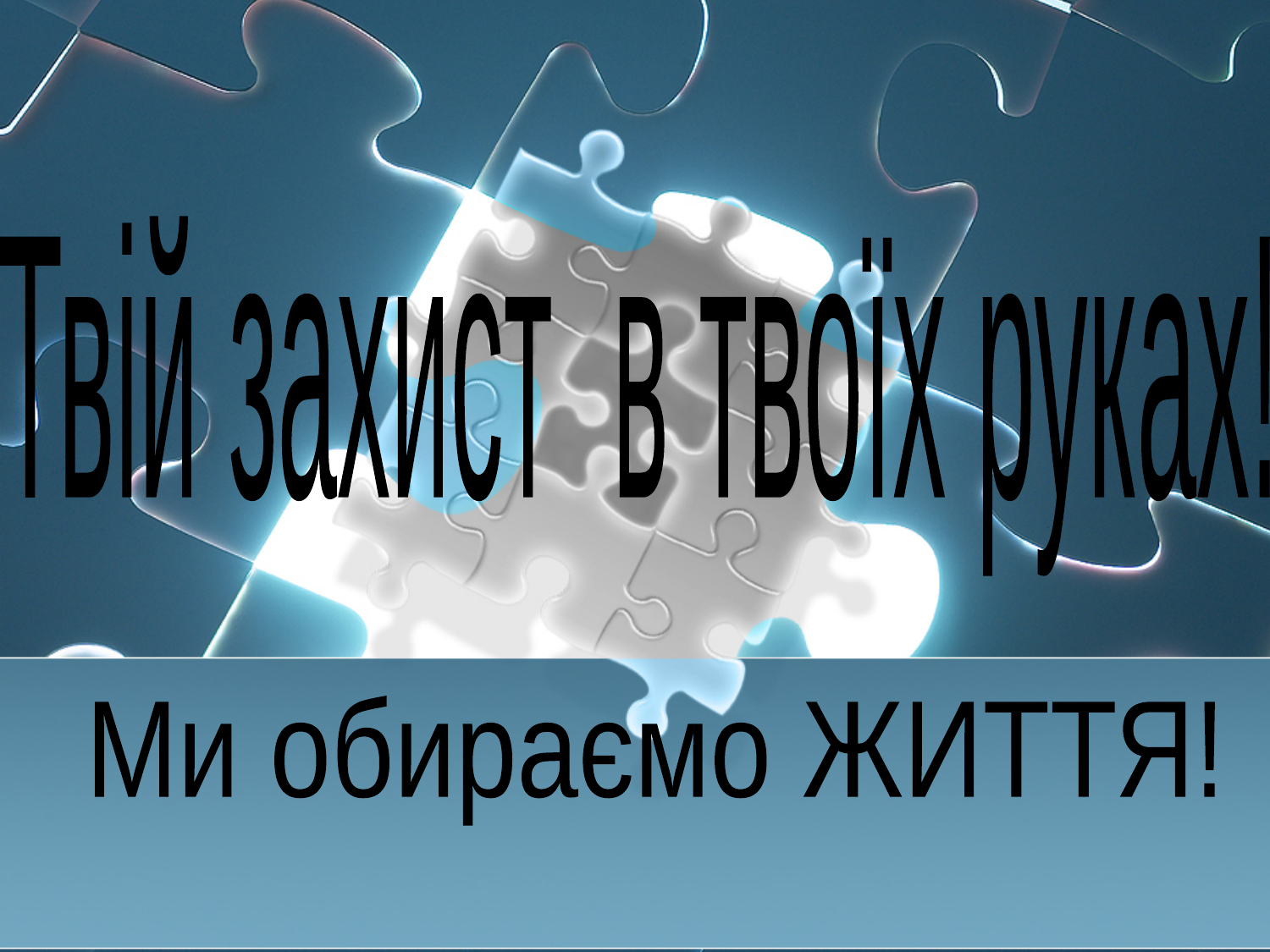

Твій захист  в твоїх руках!
Ми обираємо ЖИТТЯ!